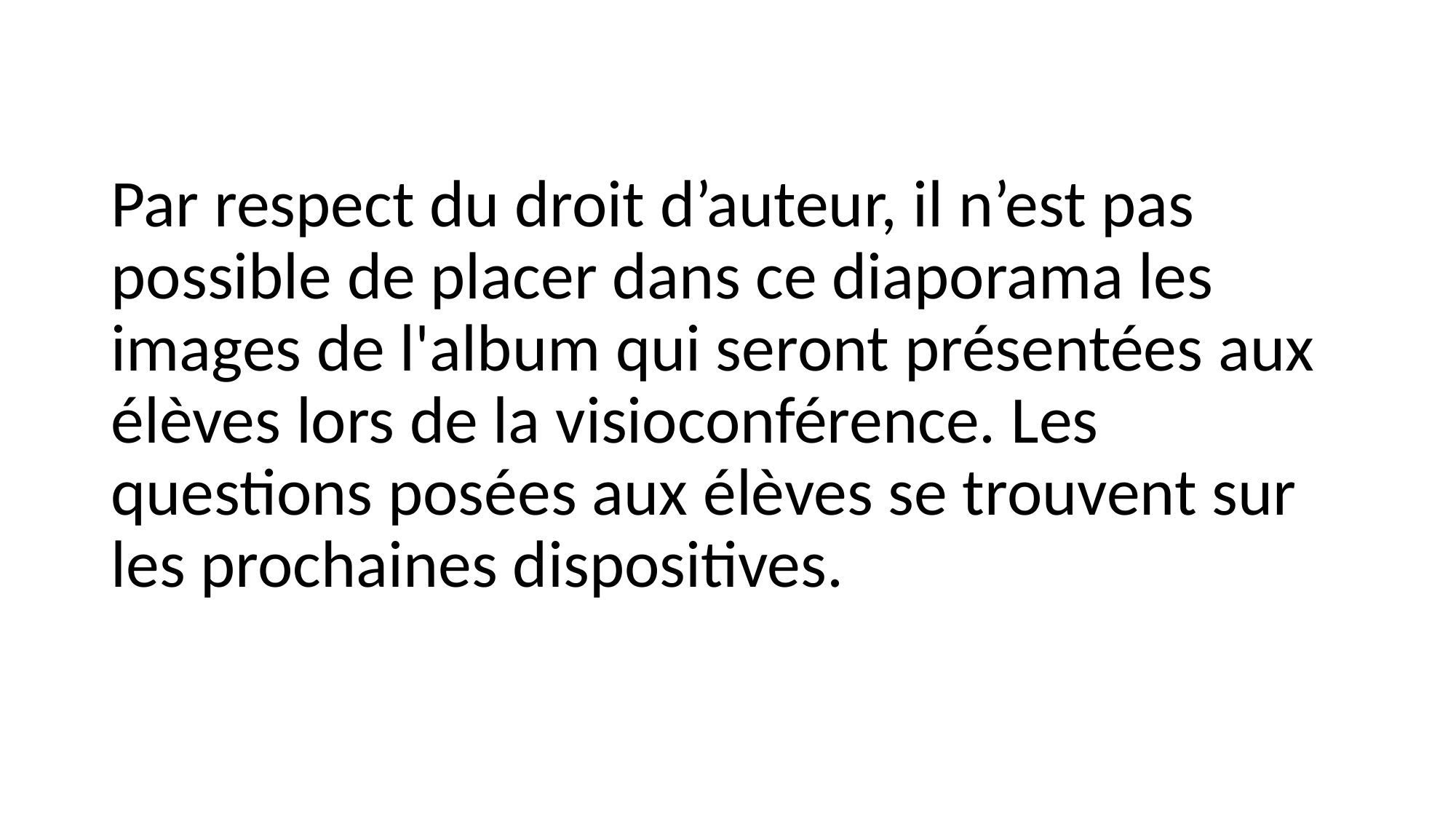

# Par respect du droit d’auteur, il n’est pas possible de placer dans ce diaporama les images de l'album qui seront présentées aux élèves lors de la visioconférence. Les questions posées aux élèves se trouvent sur les prochaines dispositives.